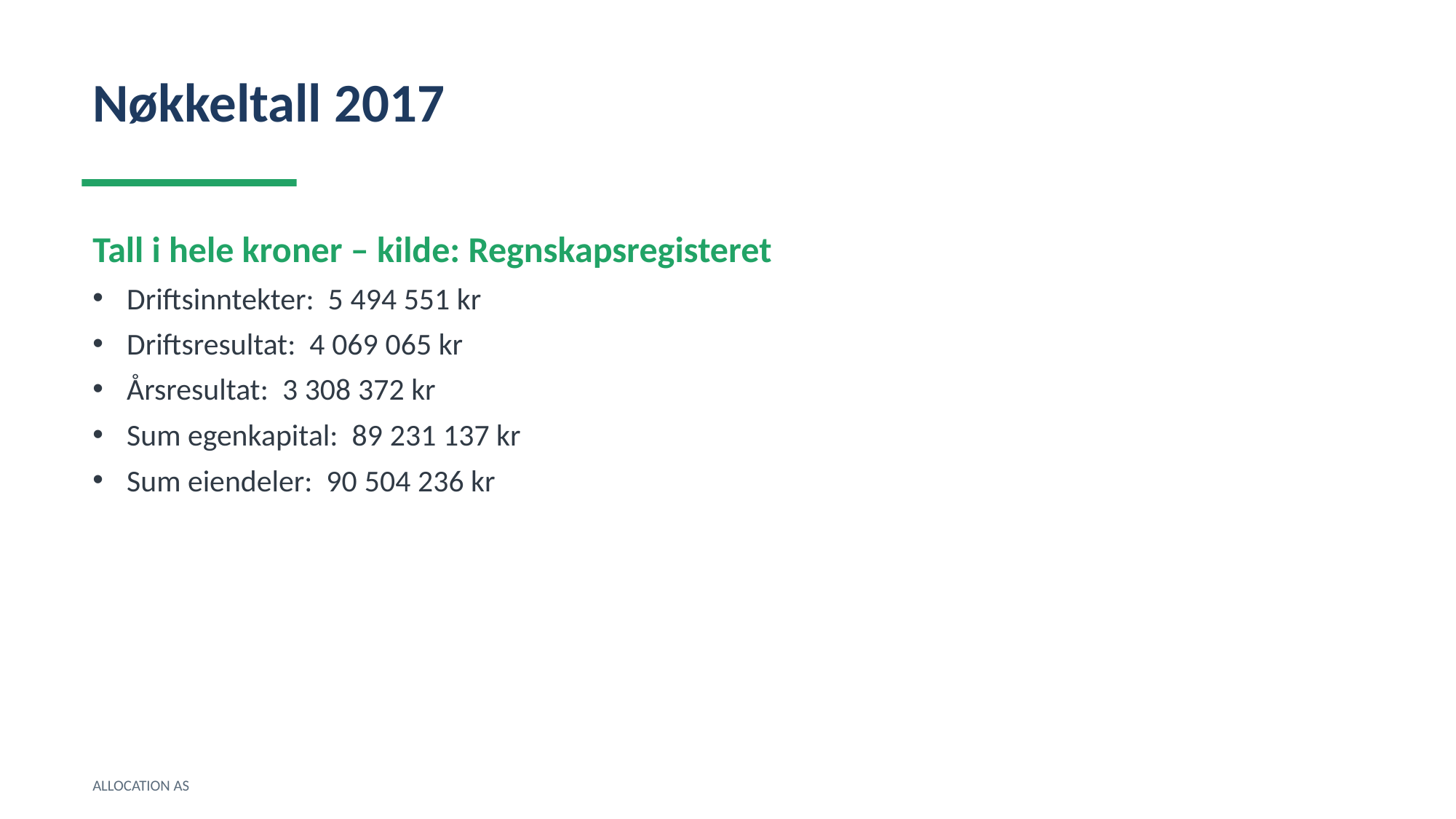

Nøkkeltall 2017

Tall i hele kroner – kilde: Regnskapsregisteret
Driftsinntekter:  5 494 551 kr
Driftsresultat:  4 069 065 kr
Årsresultat:  3 308 372 kr
Sum egenkapital:  89 231 137 kr
Sum eiendeler:  90 504 236 kr
ALLOCATION AS